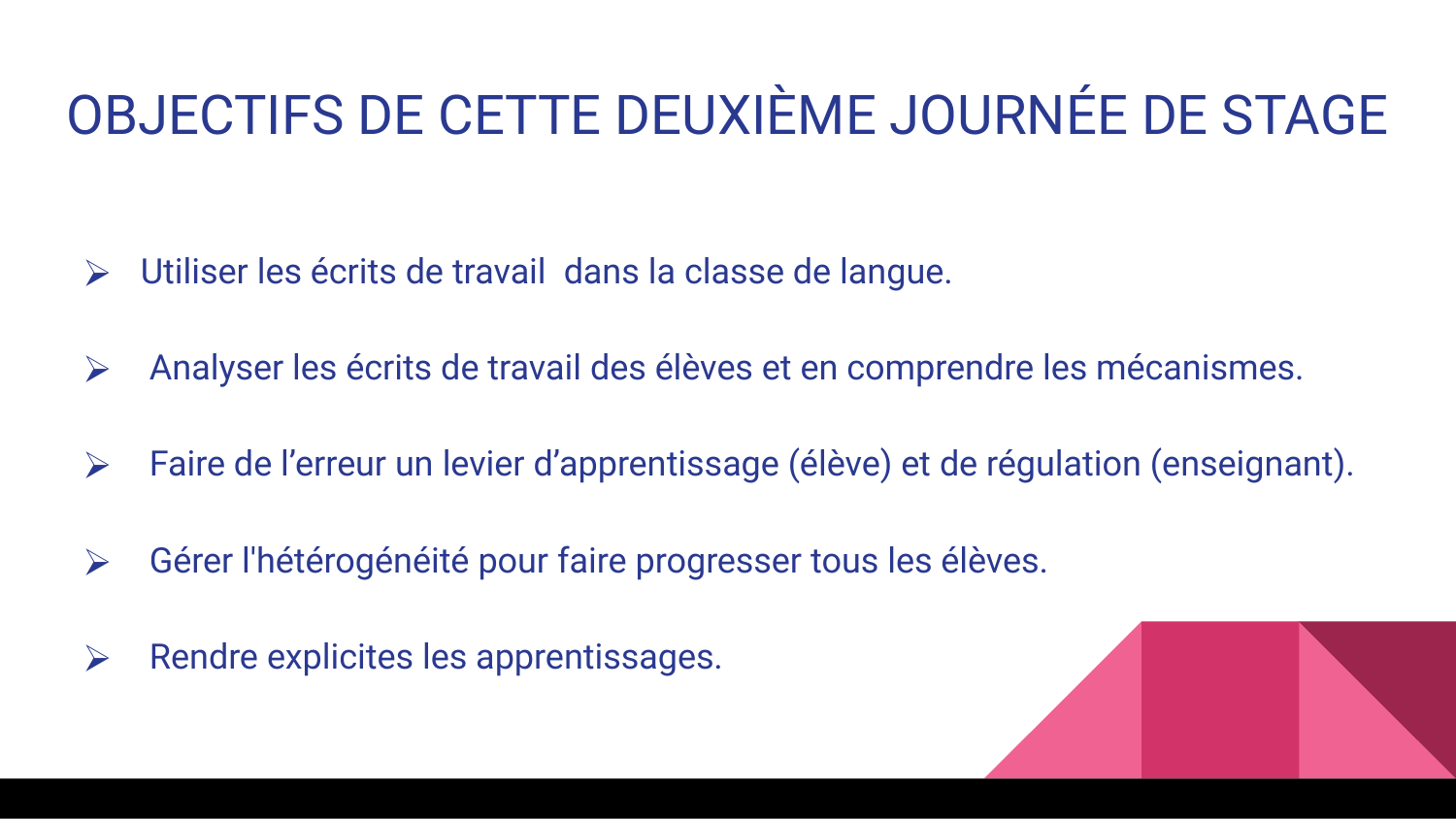

OBJECTIFS DE CETTE DEUXIÈME JOURNÉE DE STAGE

Utiliser les écrits de travail  dans la classe de langue.

 Analyser les écrits de travail des élèves et en comprendre les mécanismes.

 Faire de l’erreur un levier d’apprentissage (élève) et de régulation (enseignant).

 Gérer l'hétérogénéité pour faire progresser tous les élèves.

 Rendre explicites les apprentissages.